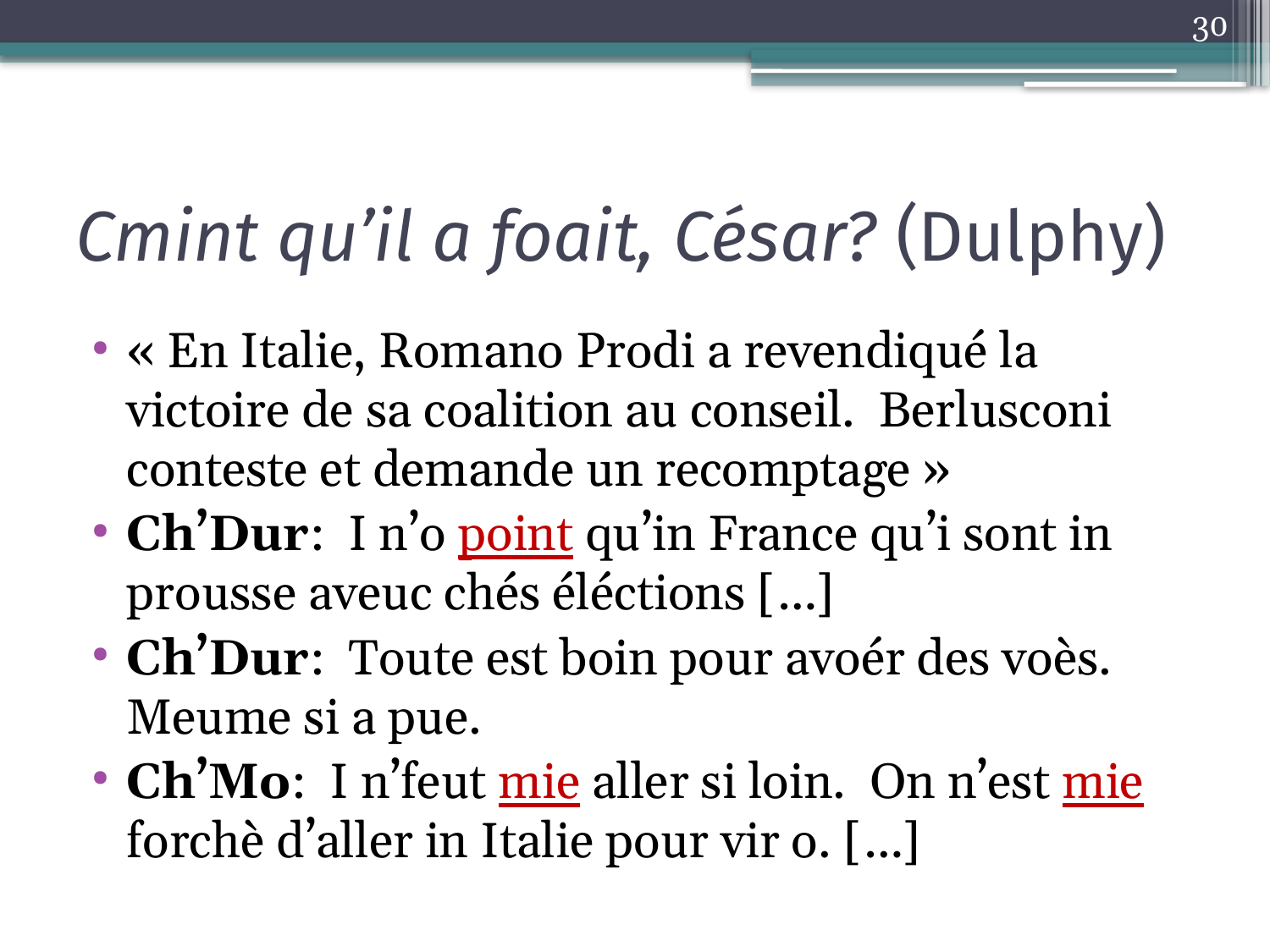

30
# Cmint qu’il a foait, César? (Dulphy)
« En Italie, Romano Prodi a revendiqué la victoire de sa coalition au conseil.  Berlusconi conteste et demande un recomptage »
Ch’Dur:  I n’o point qu’in France qu’i sont in prousse aveuc chés éléctions […]
Ch’Dur:  Toute est boin pour avoér des voès.  Meume si a pue.
Ch’Mo:  I n’feut mie aller si loin.  On n’est mie forchè d’aller in Italie pour vir o. […]